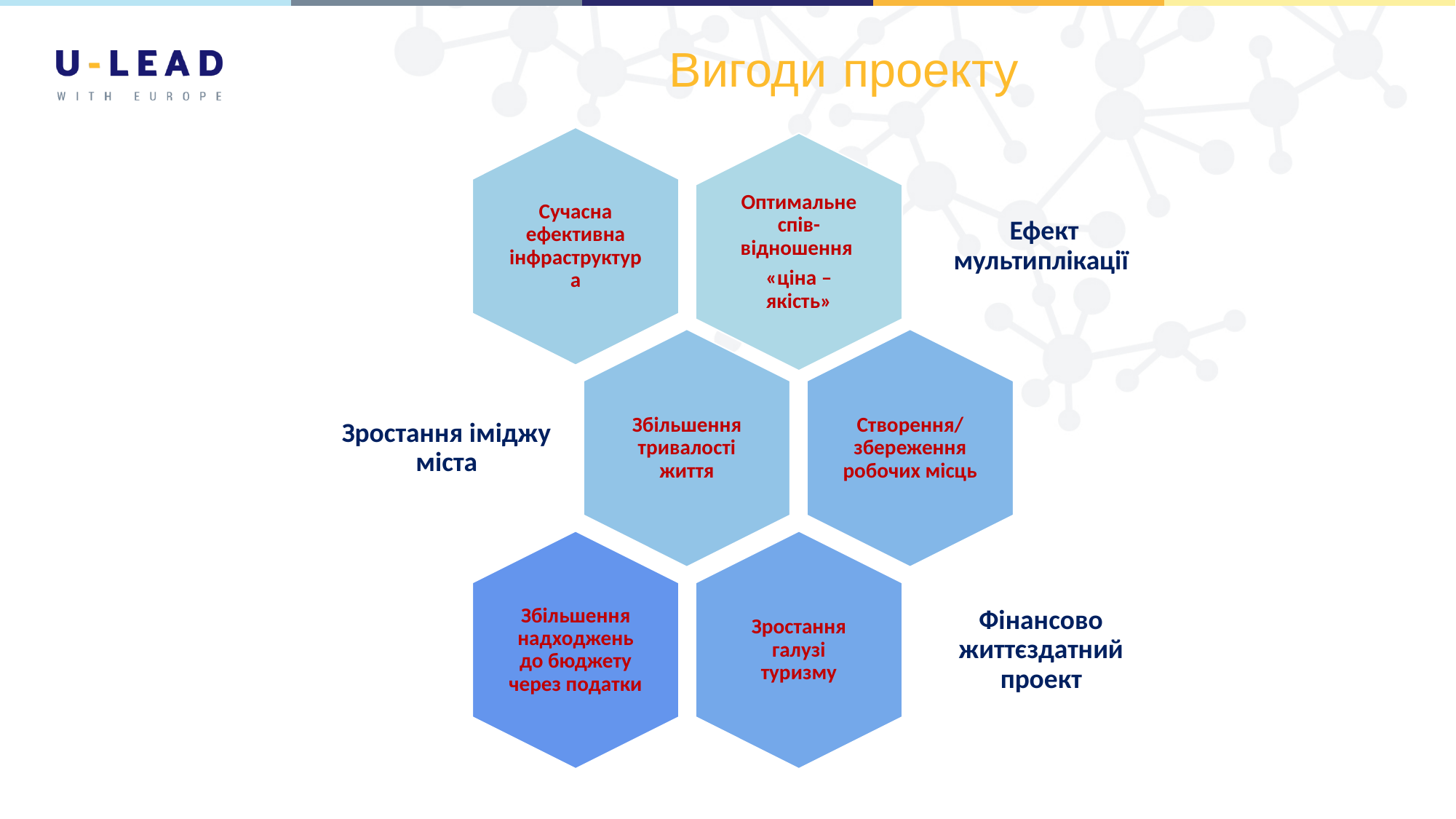

# Вигоди проекту
Оптимальне спів-відношення
«ціна – якість»
 Ефект мультиплікації
Сучасна ефективна інфраструктура
Збільшення тривалості життя
Зростання іміджу міста
Створення/ збереження робочих місць
Зростання галузі туризму
Фінансово життєздатний проект
Збільшення надходжень до бюджету через податки